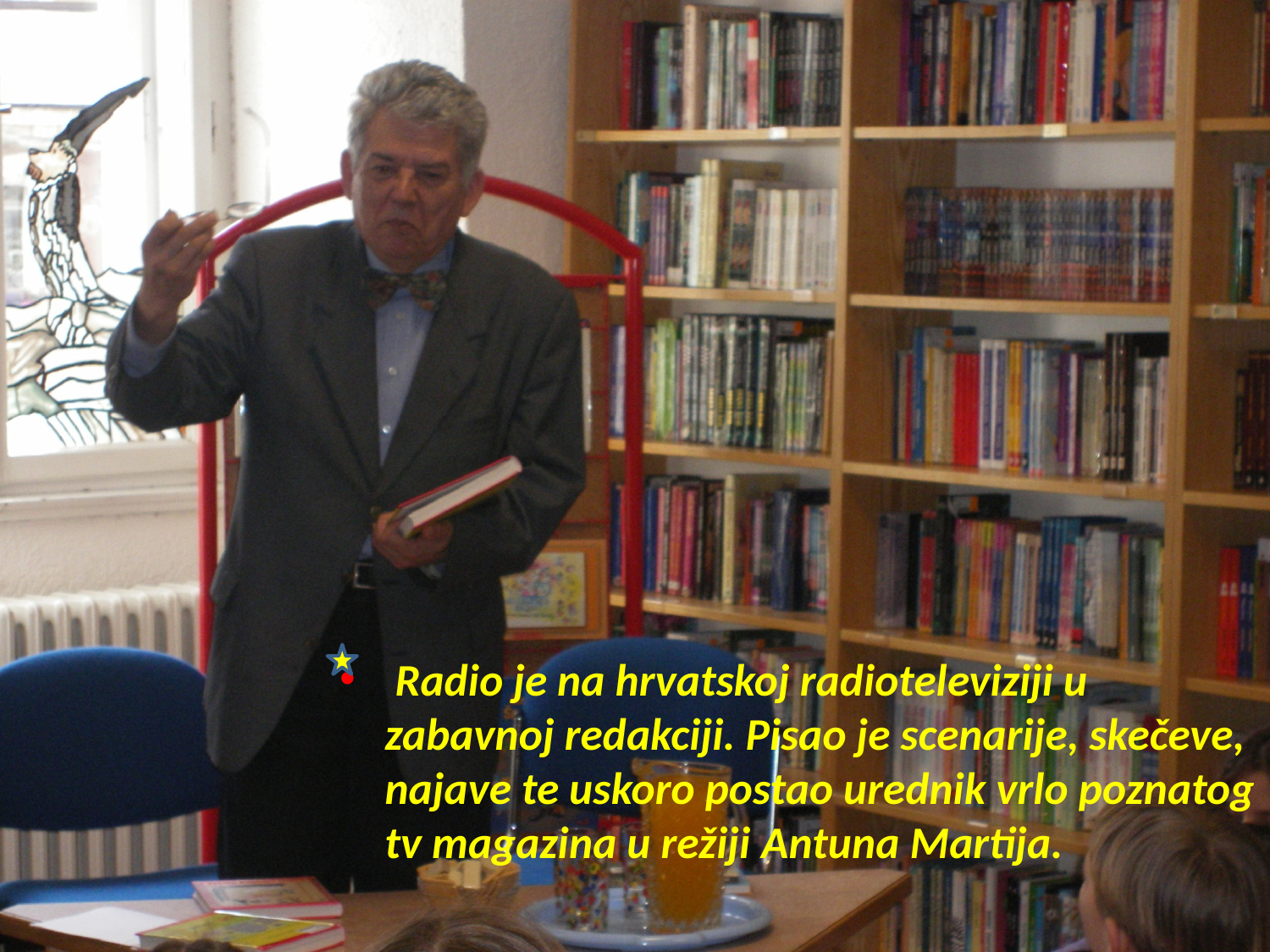

Radio je na hrvatskoj radioteleviziji u zabavnoj redakciji. Pisao je scenarije, skečeve, najave te uskoro postao urednik vrlo poznatog tv magazina u režiji Antuna Martija.